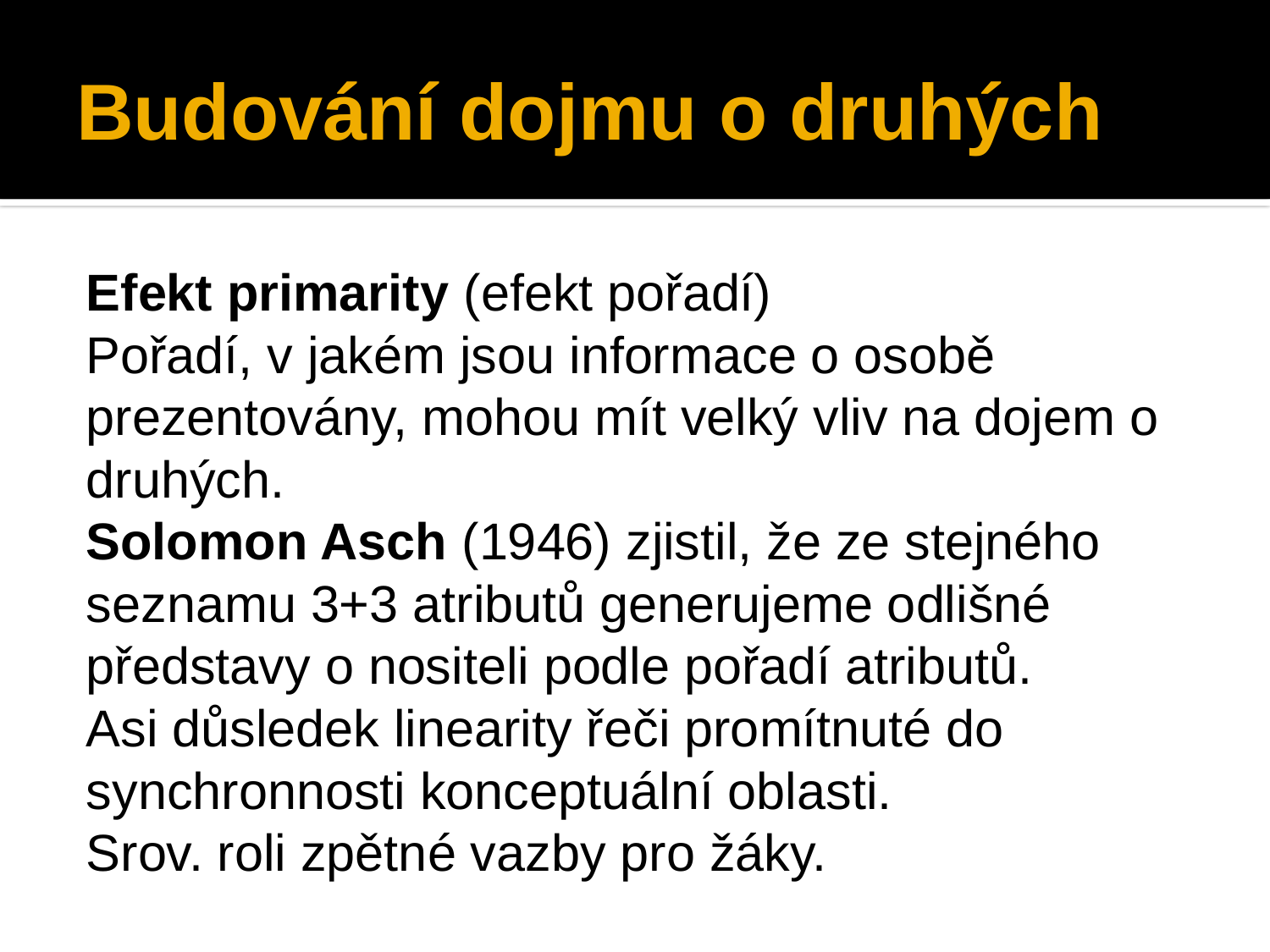

# Budování dojmu o druhých
Efekt primarity (efekt pořadí)
Pořadí, v jakém jsou informace o osobě prezentovány, mohou mít velký vliv na dojem o druhých.
Solomon Asch (1946) zjistil, že ze stejného seznamu 3+3 atributů generujeme odlišné představy o nositeli podle pořadí atributů.
Asi důsledek linearity řeči promítnuté do synchronnosti konceptuální oblasti.
Srov. roli zpětné vazby pro žáky.